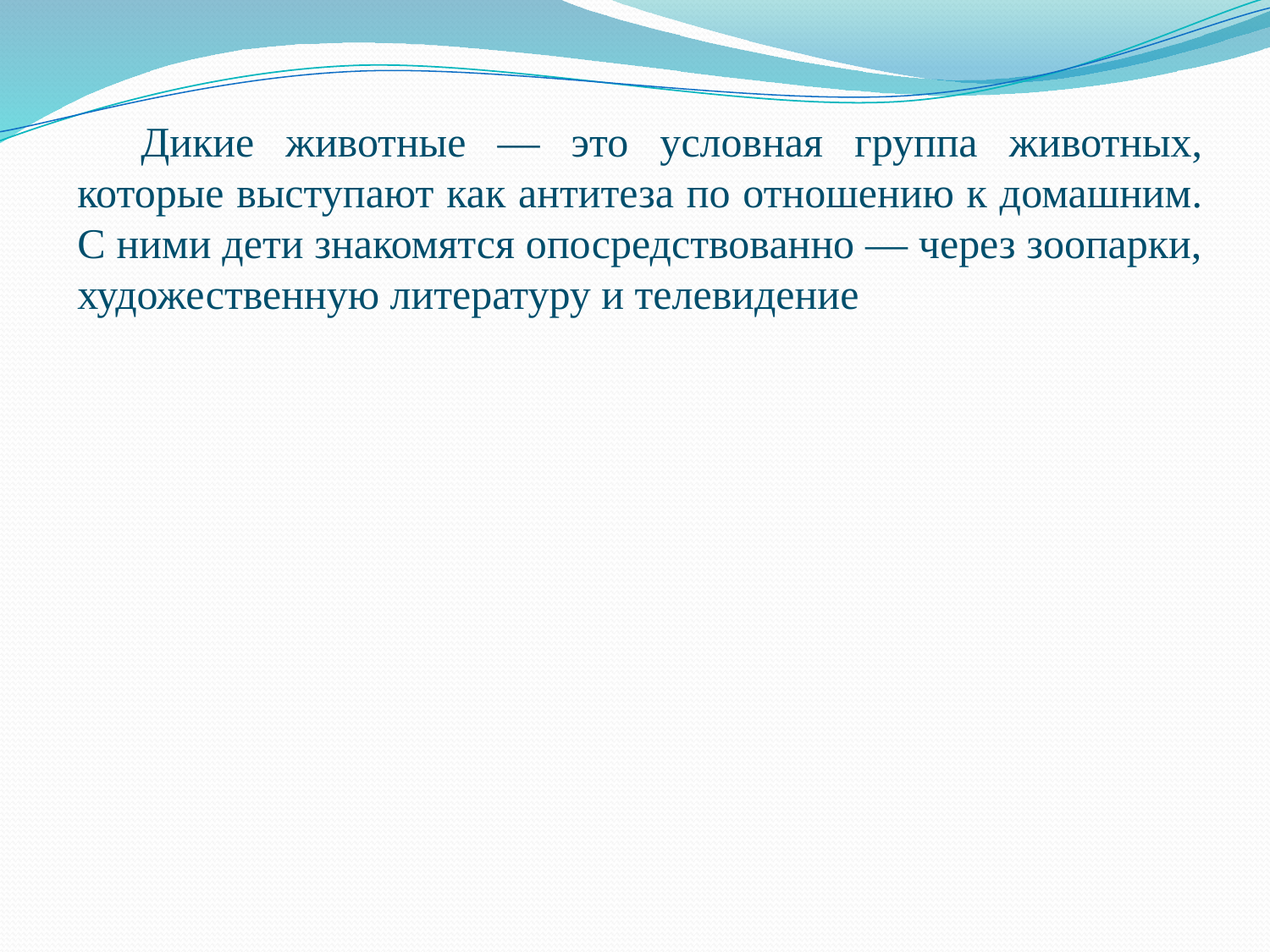

Дикие животные — это условная группа животных, которые выступают как антитеза по отношению к домашним. С ними дети знакомятся опосредствованно — через зоопарки, художественную литературу и телевидение